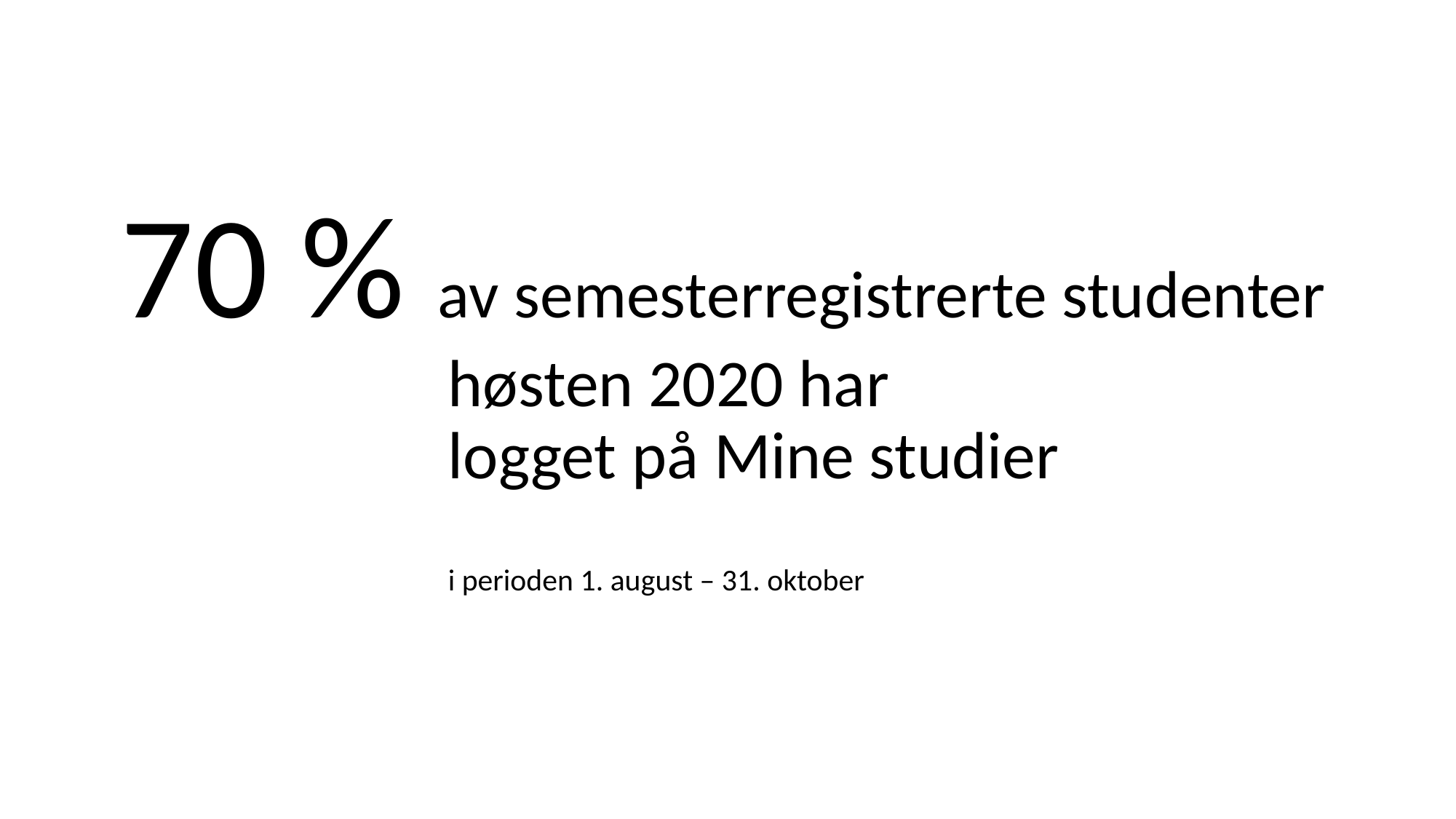

# 70 % av semesterregistrerte studenter 			høsten 2020 har logget på Mine studier i perioden 1. august – 31. oktober